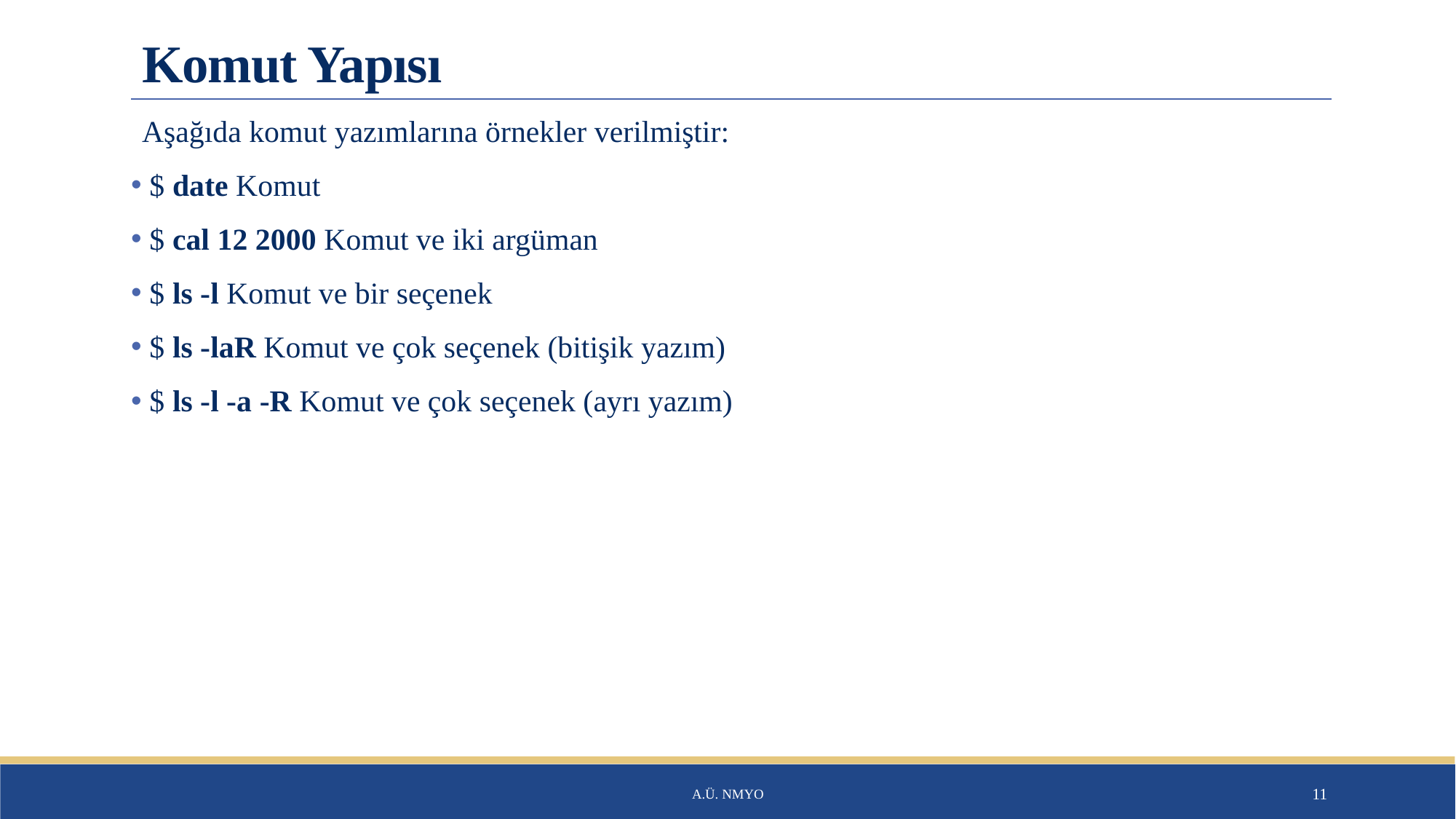

# Komut Yapısı
Aşağıda komut yazımlarına örnekler verilmiştir:
 $ date Komut
 $ cal 12 2000 Komut ve iki argüman
 $ ls -l Komut ve bir seçenek
 $ ls -laR Komut ve çok seçenek (bitişik yazım)
 $ ls -l -a -R Komut ve çok seçenek (ayrı yazım)
A.Ü. NMYO
11